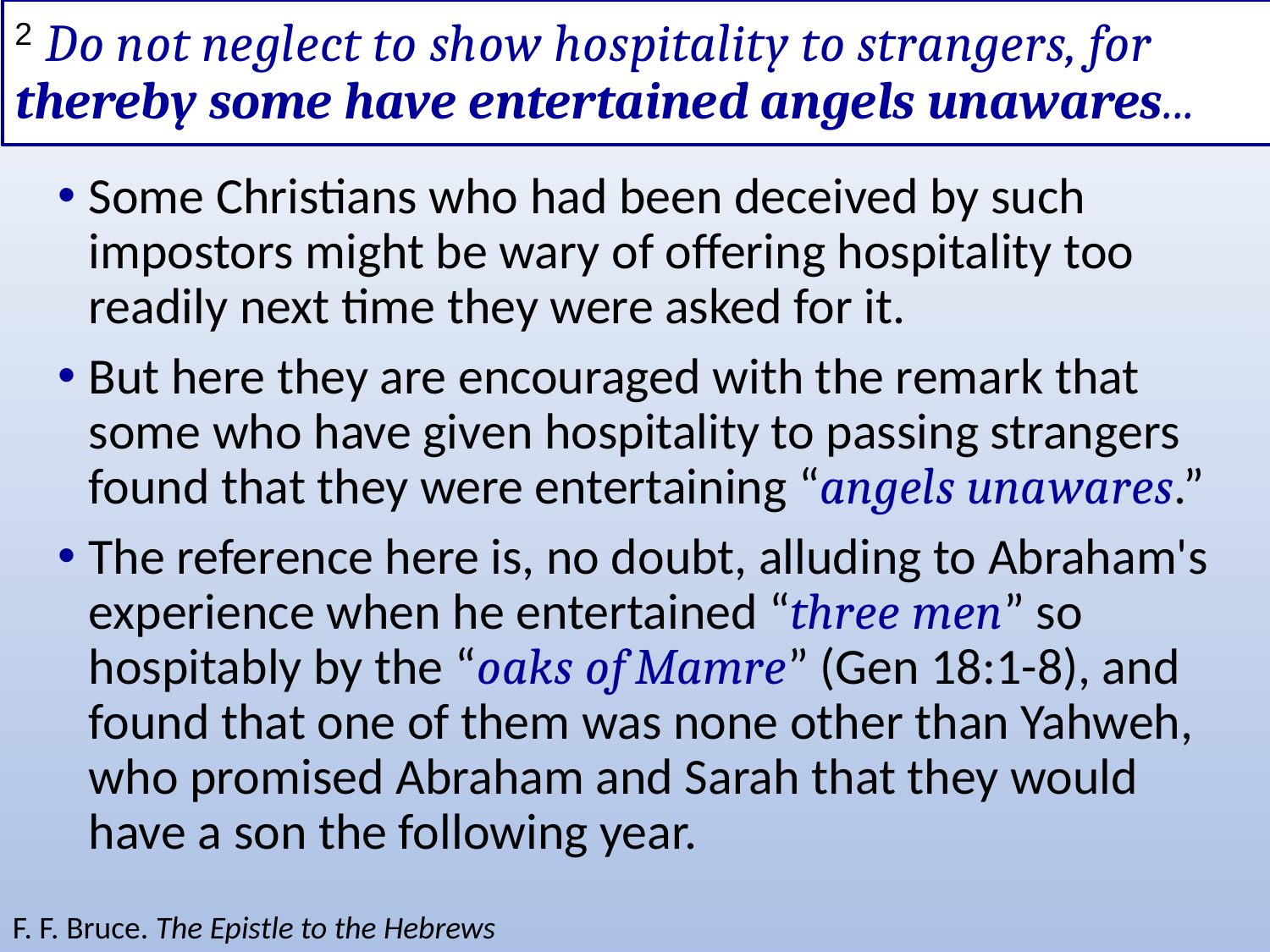

# 2 Do not neglect to show hospitality to strangers, for thereby some have entertained angels unawares...
Some Christians who had been deceived by such impostors might be wary of offering hospitality too readily next time they were asked for it.
But here they are encouraged with the remark that some who have given hospitality to passing strangers found that they were entertaining “angels unawares.”
The reference here is, no doubt, alluding to Abraham's experience when he entertained “three men” so hospitably by the “oaks of Mamre” (Gen 18:1-8), and found that one of them was none other than Yahweh, who promised Abraham and Sarah that they would have a son the following year.
F. F. Bruce. The Epistle to the Hebrews